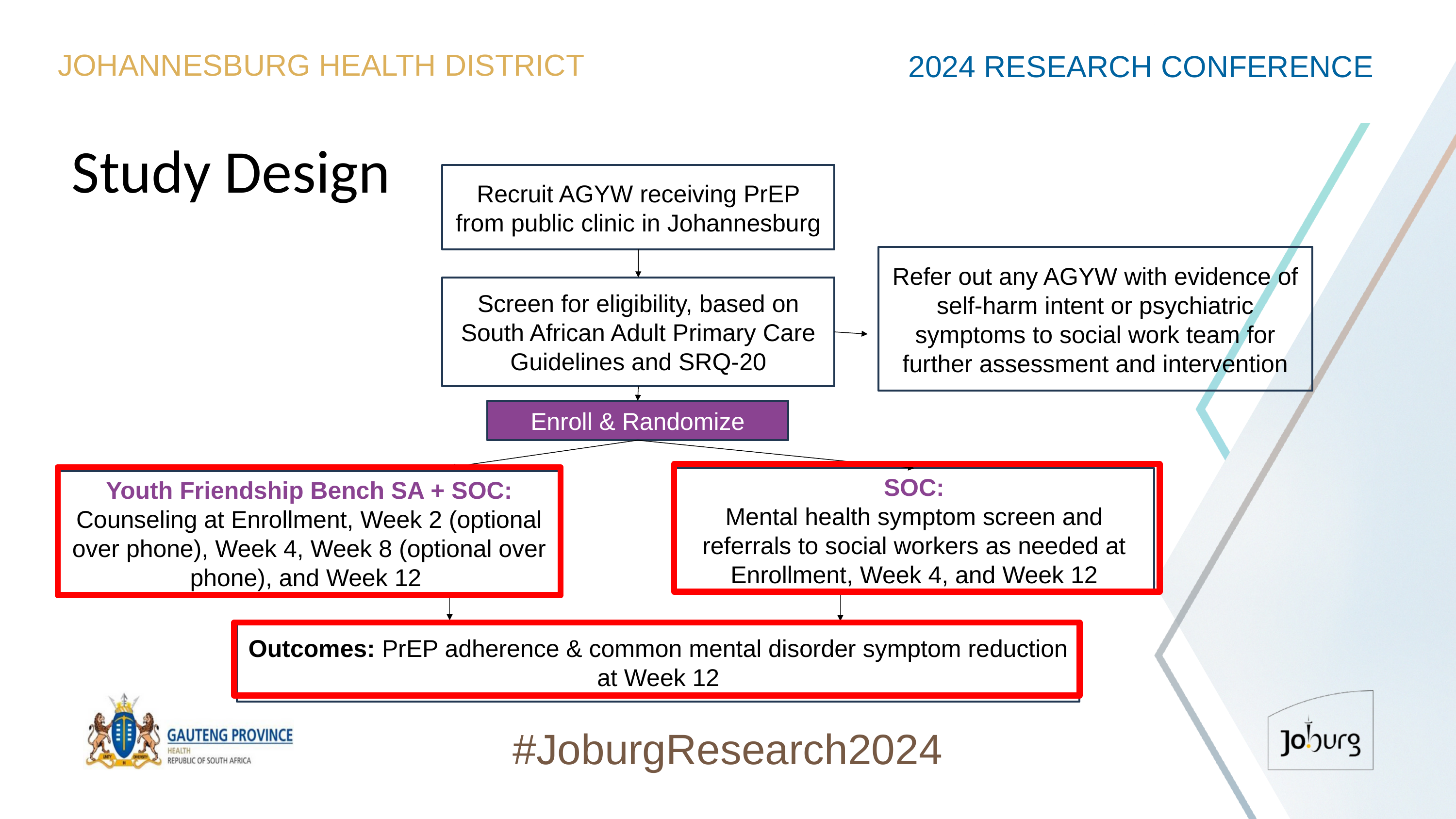

JOHANNESBURG HEALTH DISTRICT
2024 RESEARCH CONFERENCE
# Study Design

Recruit AGYW receiving PrEP from public clinic in Johannesburg
Refer out any AGYW with evidence of self-harm intent or psychiatric symptoms to social work team for further assessment and intervention
Screen for eligibility, based on South African Adult Primary Care Guidelines and SRQ-20
Enroll & Randomize

SOC:
Mental health symptom screen and referrals to social workers as needed at Enrollment, Week 4, and Week 12
Youth Friendship Bench SA + SOC:
Counseling at Enrollment, Week 2 (optional over phone), Week 4, Week 8 (optional over phone), and Week 12
Outcomes: PrEP adherence & common mental disorder symptom reduction at Week 12

#JoburgResearch2024